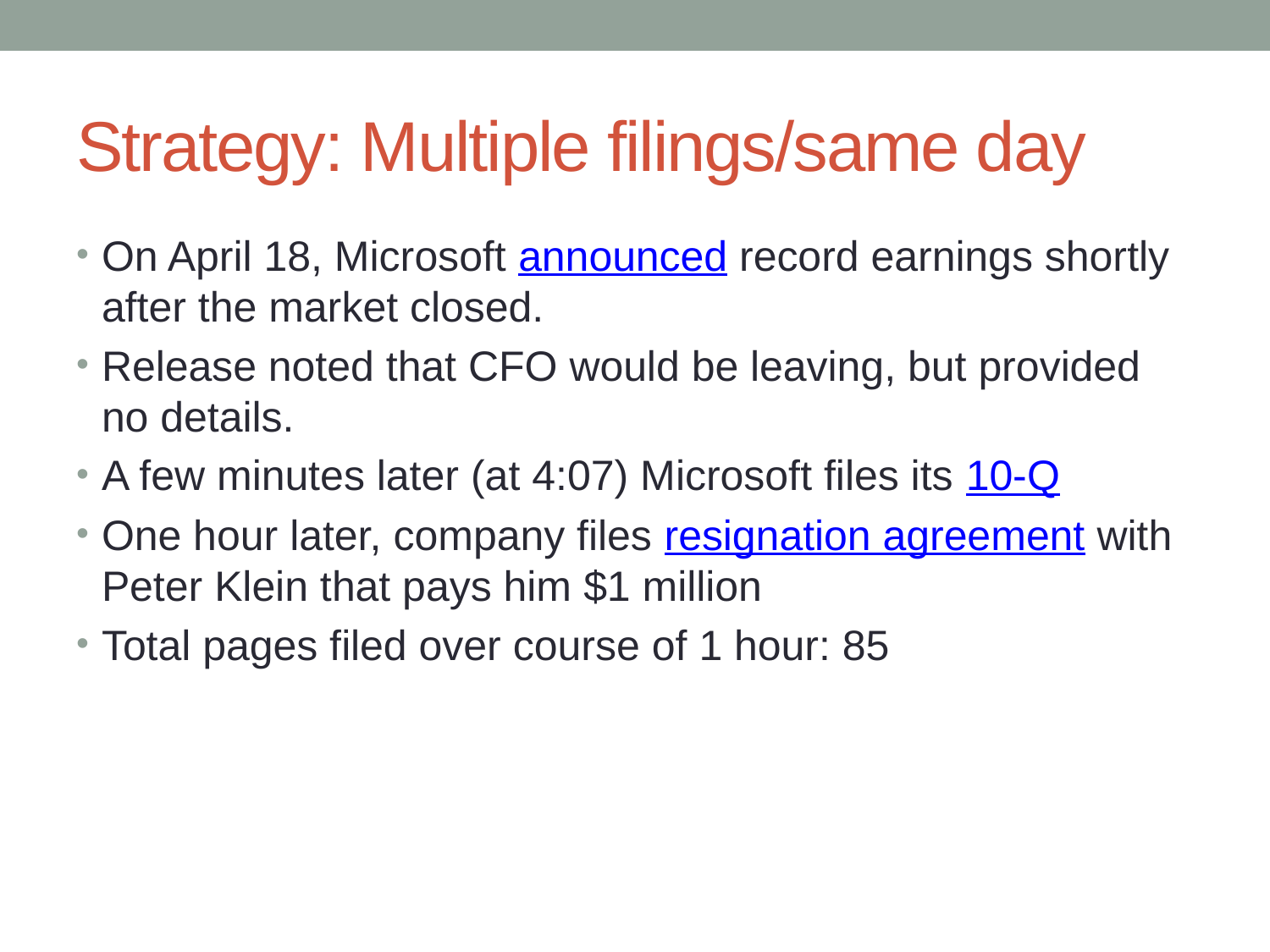

# Strategy: Multiple filings/same day
On April 18, Microsoft announced record earnings shortly after the market closed.
Release noted that CFO would be leaving, but provided no details.
A few minutes later (at 4:07) Microsoft files its 10-Q
One hour later, company files resignation agreement with Peter Klein that pays him $1 million
Total pages filed over course of 1 hour: 85